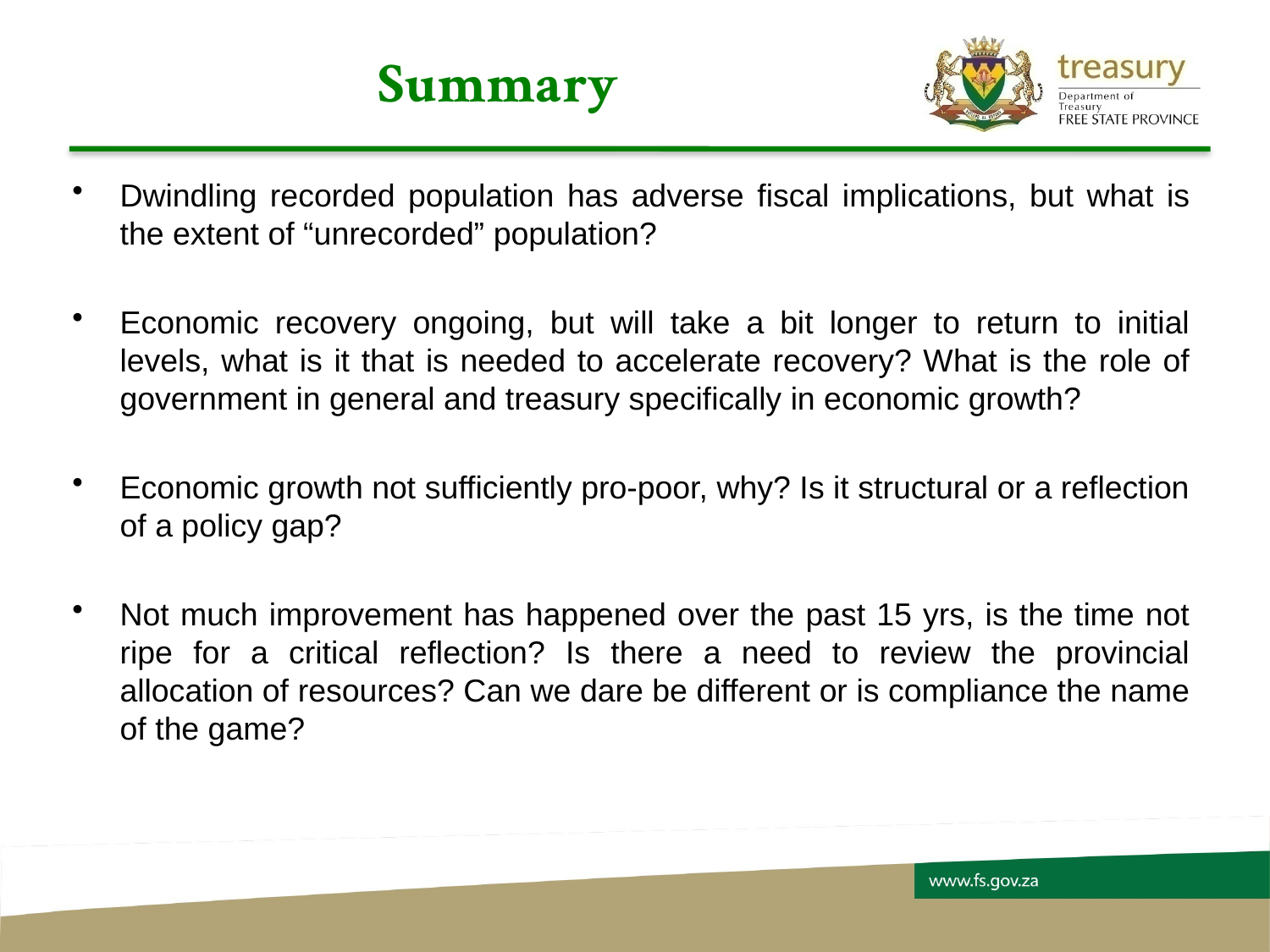

# Summary
Dwindling recorded population has adverse fiscal implications, but what is the extent of “unrecorded” population?

Economic recovery ongoing, but will take a bit longer to return to initial levels, what is it that is needed to accelerate recovery? What is the role of government in general and treasury specifically in economic growth?

Economic growth not sufficiently pro-poor, why? Is it structural or a reflection of a policy gap?

Not much improvement has happened over the past 15 yrs, is the time not ripe for a critical reflection? Is there a need to review the provincial allocation of resources? Can we dare be different or is compliance the name of the game?